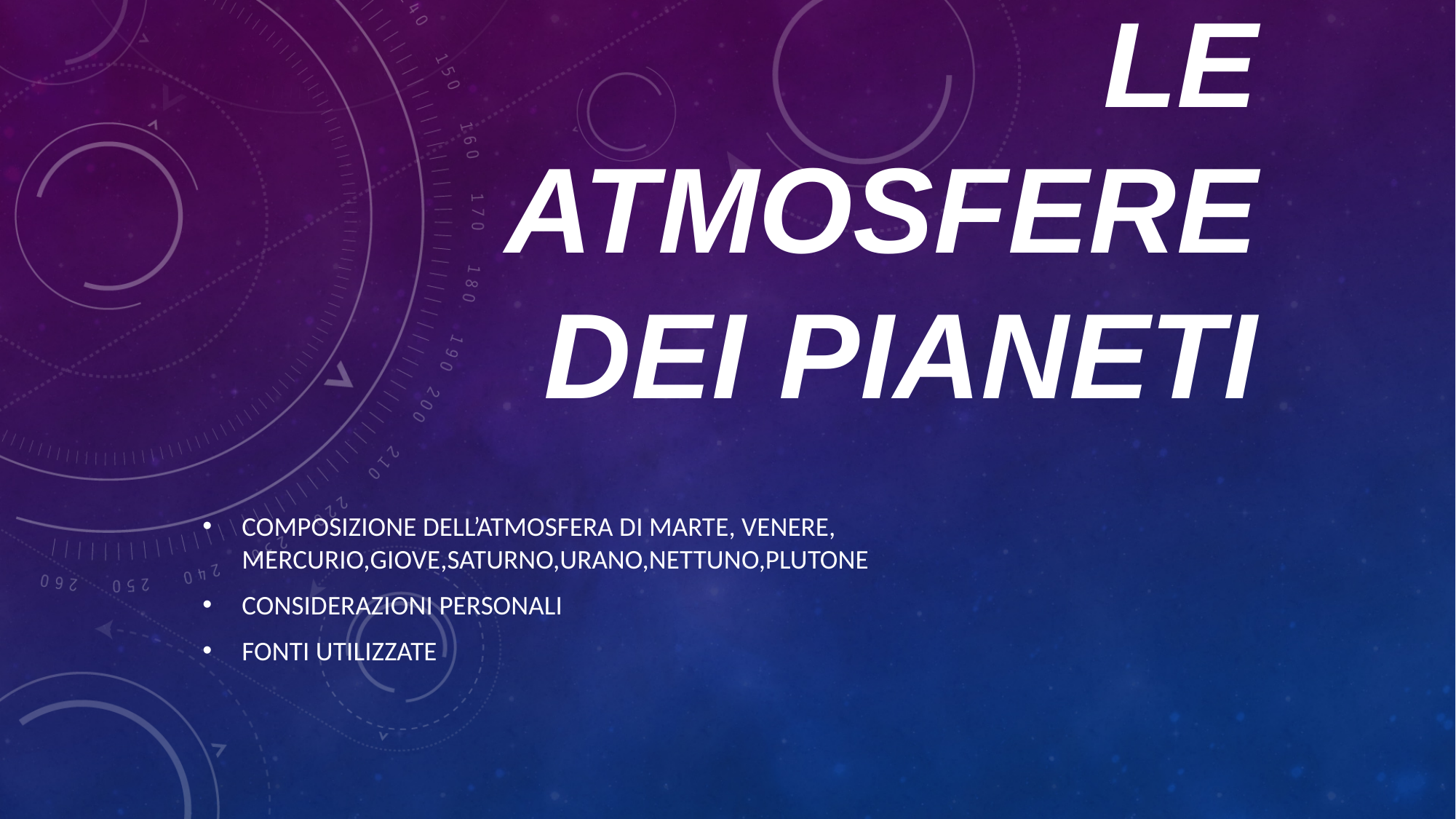

# LE ATMOSFERE DEI PIANETI
Composizione dell’atmosfera di Marte, venere,  mercurio,giove,saturno,urano,nettuno,plutone
Considerazioni personali
Fonti utilizzate